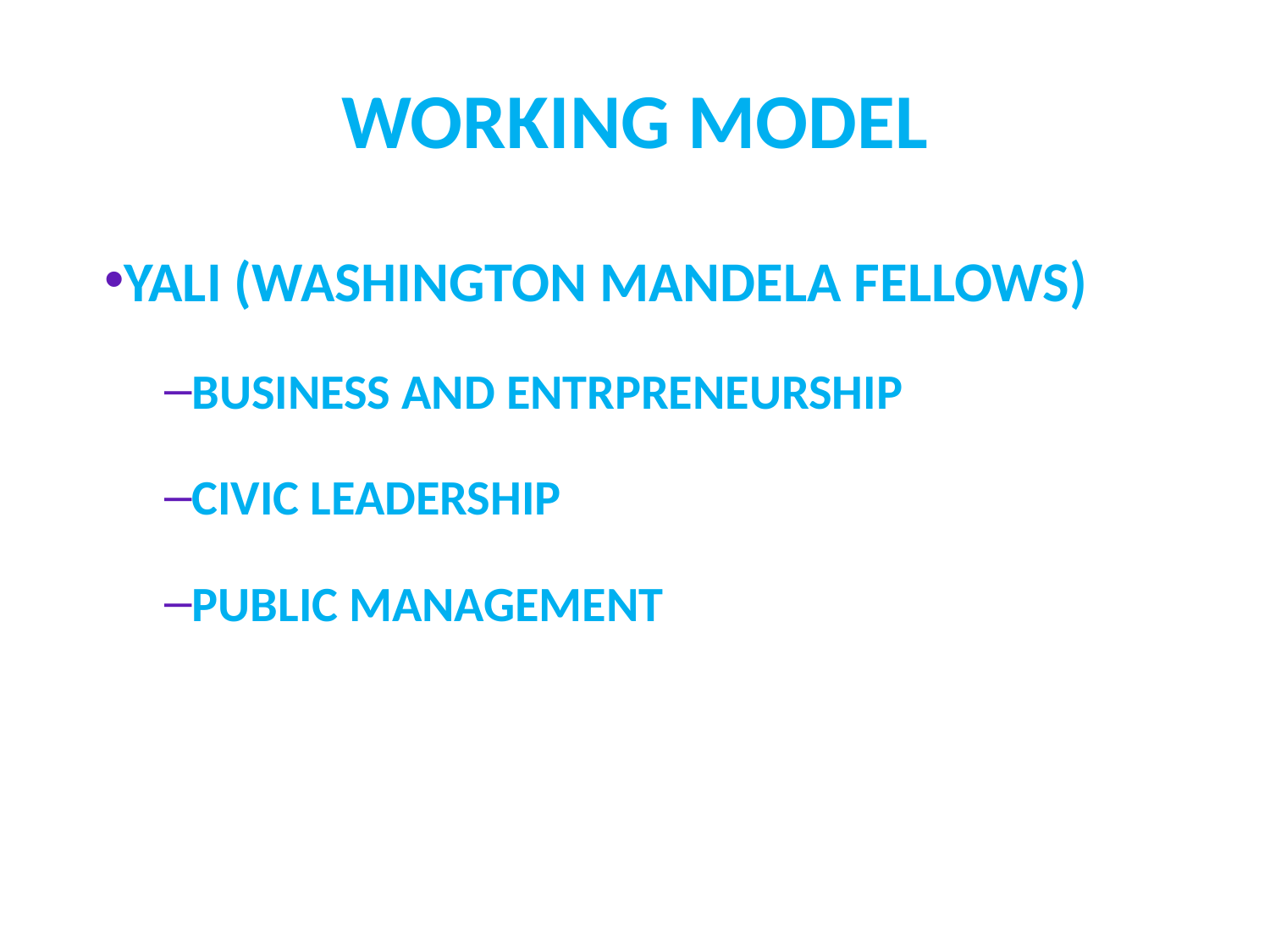

# WORKING MODEL
YALI (WASHINGTON MANDELA FELLOWS)
BUSINESS AND ENTRPRENEURSHIP
CIVIC LEADERSHIP
PUBLIC MANAGEMENT